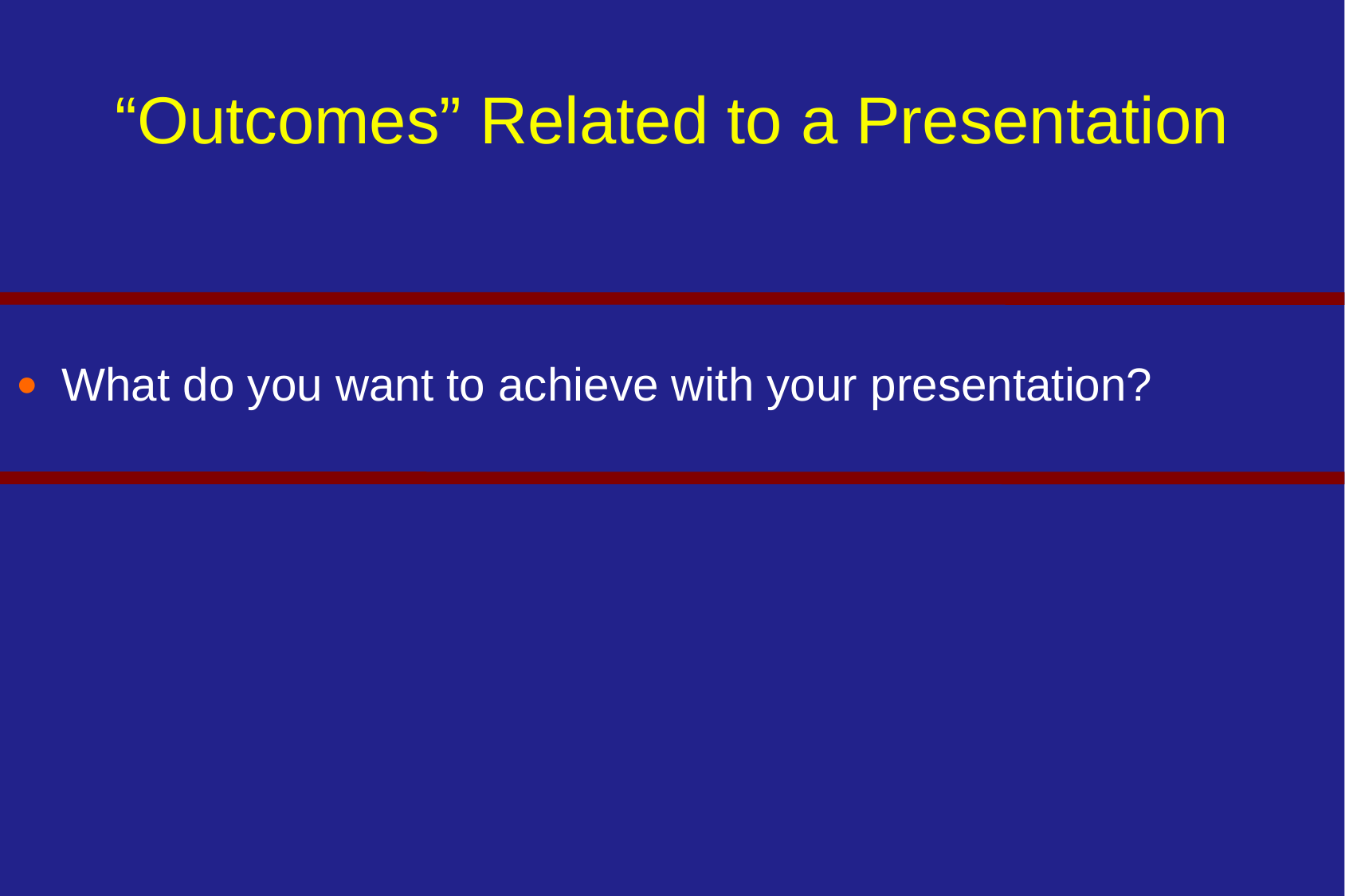

# “Outcomes” Related to a Presentation
What do you want to achieve with your presentation?